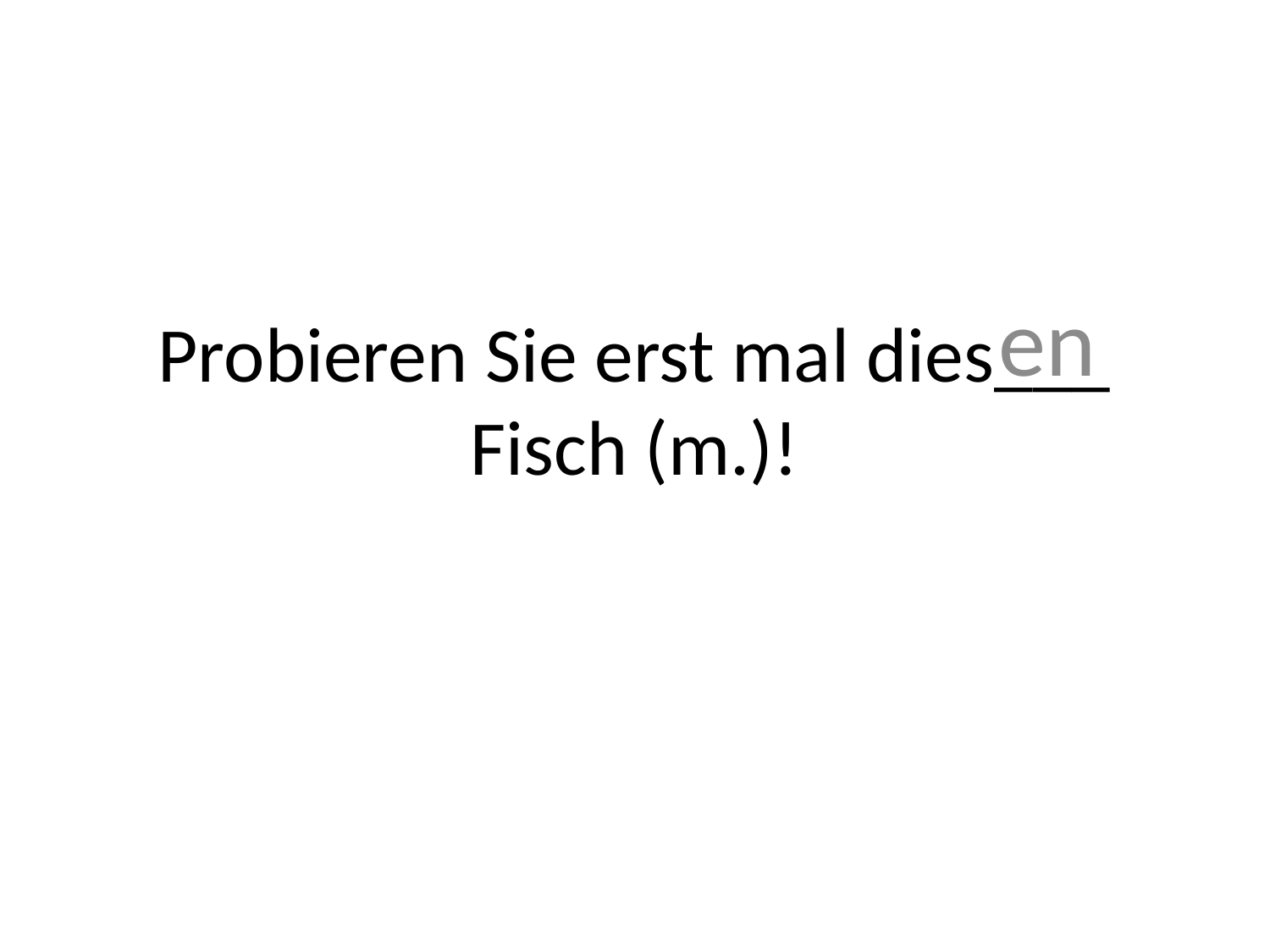

en
# Probieren Sie erst mal dies___ Fisch (m.)!